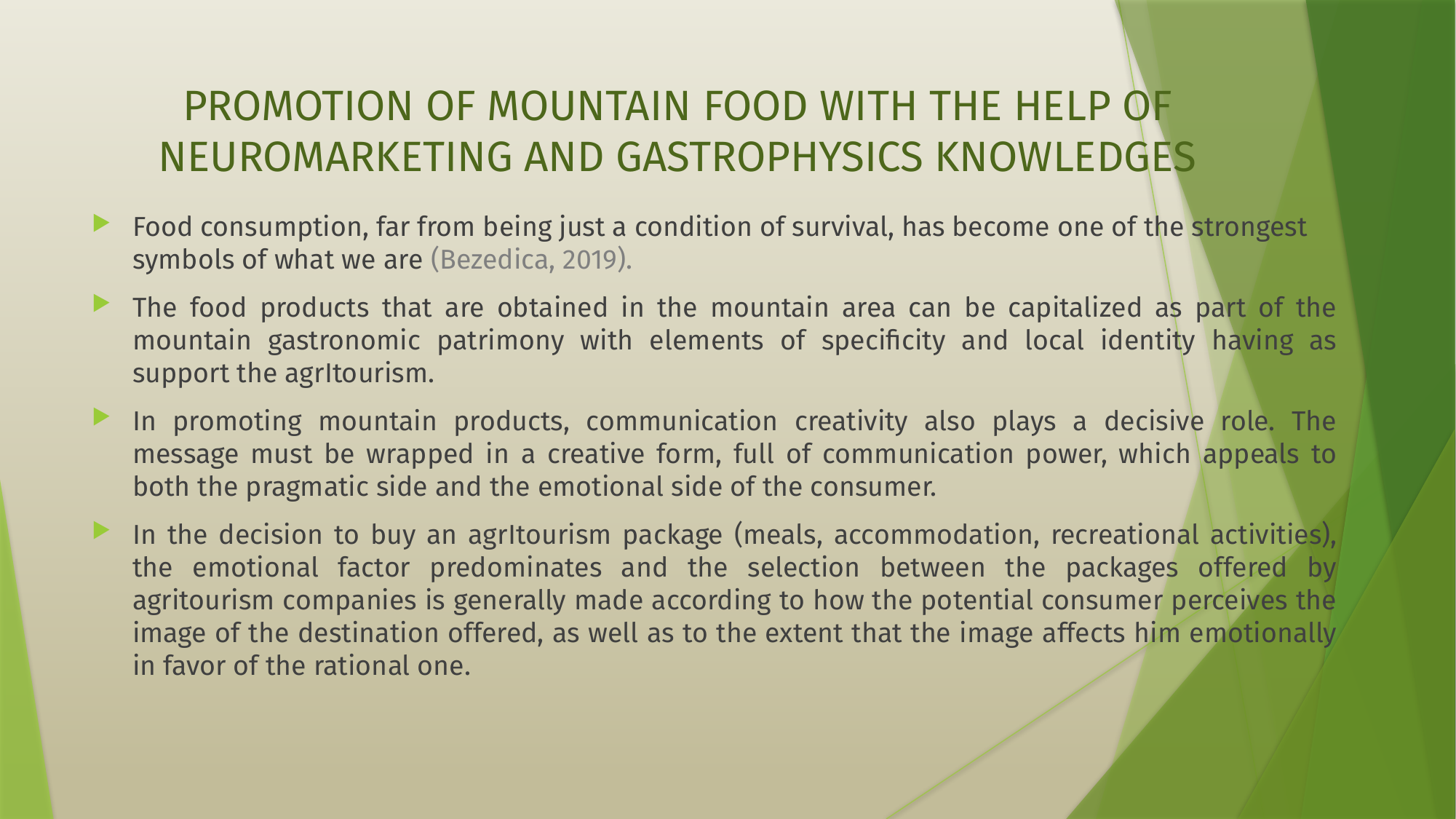

# PROMOTION OF MOUNTAIN FOOD WITH THE HELP OF NEUROMARKETING AND GASTROPHYSICS KNOWLEDGES
Food consumption, far from being just a condition of survival, has become one of the strongest symbols of what we are (Bezedica, 2019).
The food products that are obtained in the mountain area can be capitalized as part of the mountain gastronomic patrimony with elements of specificity and local identity having as support the agrItourism.
In promoting mountain products, communication creativity also plays a decisive role. The message must be wrapped in a creative form, full of communication power, which appeals to both the pragmatic side and the emotional side of the consumer.
In the decision to buy an agrItourism package (meals, accommodation, recreational activities), the emotional factor predominates and the selection between the packages offered by agritourism companies is generally made according to how the potential consumer perceives the image of the destination offered, as well as to the extent that the image affects him emotionally in favor of the rational one.